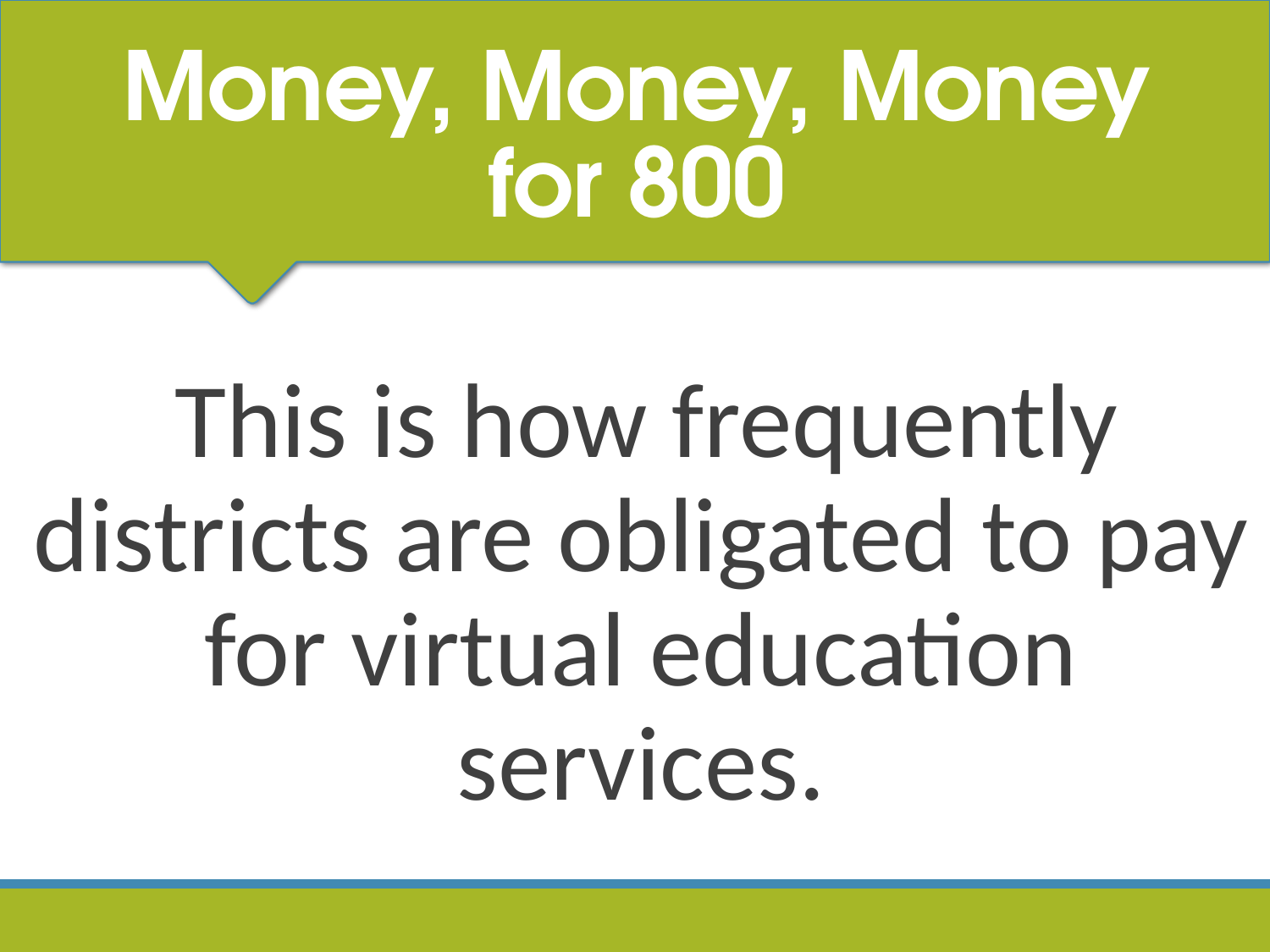

# Money, Money, Money for 800
This is how frequently districts are obligated to pay for virtual education services.